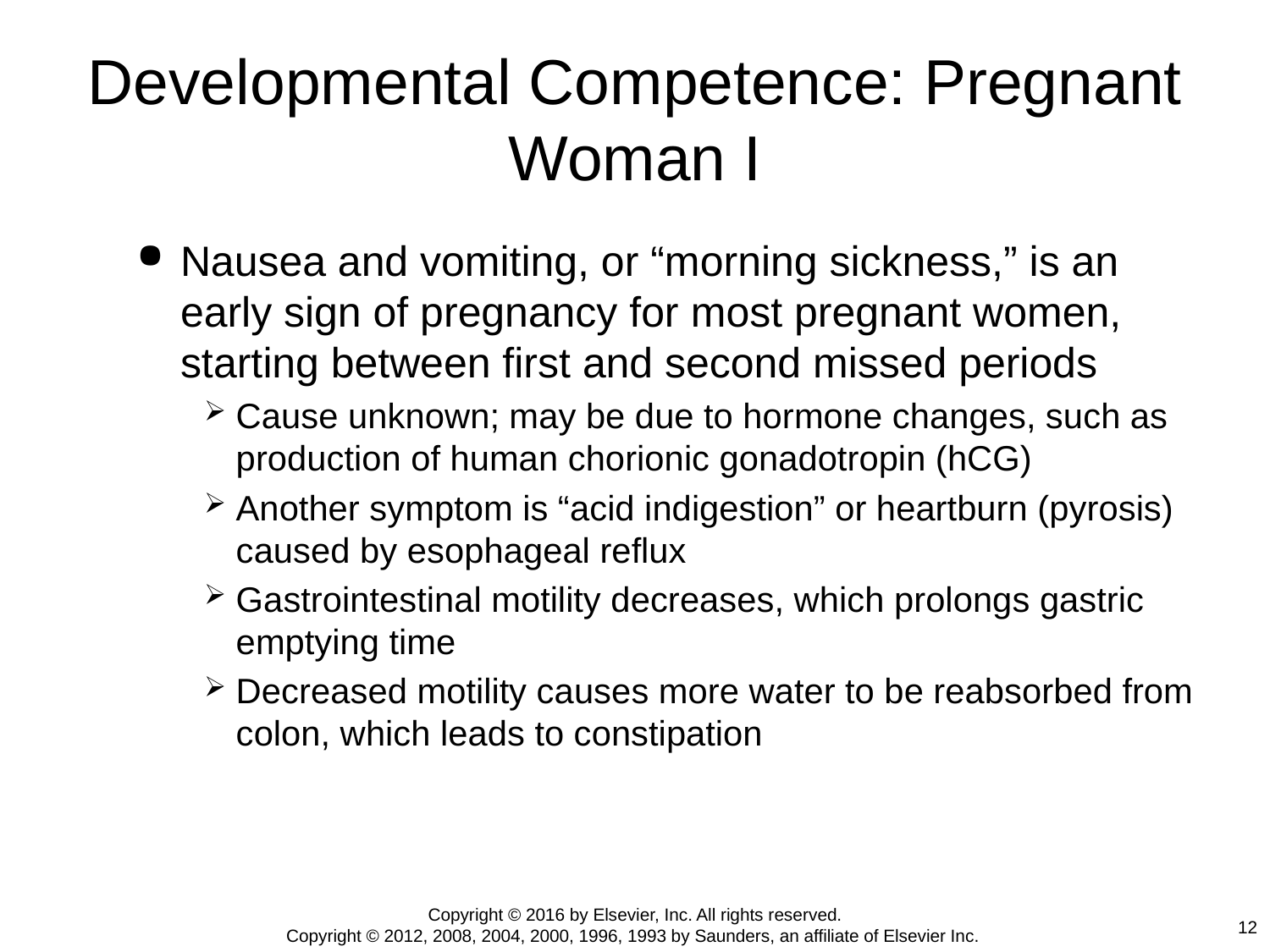

# Developmental Competence: Pregnant Woman I
Nausea and vomiting, or “morning sickness,” is an early sign of pregnancy for most pregnant women, starting between first and second missed periods
Cause unknown; may be due to hormone changes, such as production of human chorionic gonadotropin (hCG)
Another symptom is “acid indigestion” or heartburn (pyrosis) caused by esophageal reflux
Gastrointestinal motility decreases, which prolongs gastric emptying time
Decreased motility causes more water to be reabsorbed from colon, which leads to constipation
Copyright © 2016 by Elsevier, Inc. All rights reserved.
Copyright © 2012, 2008, 2004, 2000, 1996, 1993 by Saunders, an affiliate of Elsevier Inc.
12